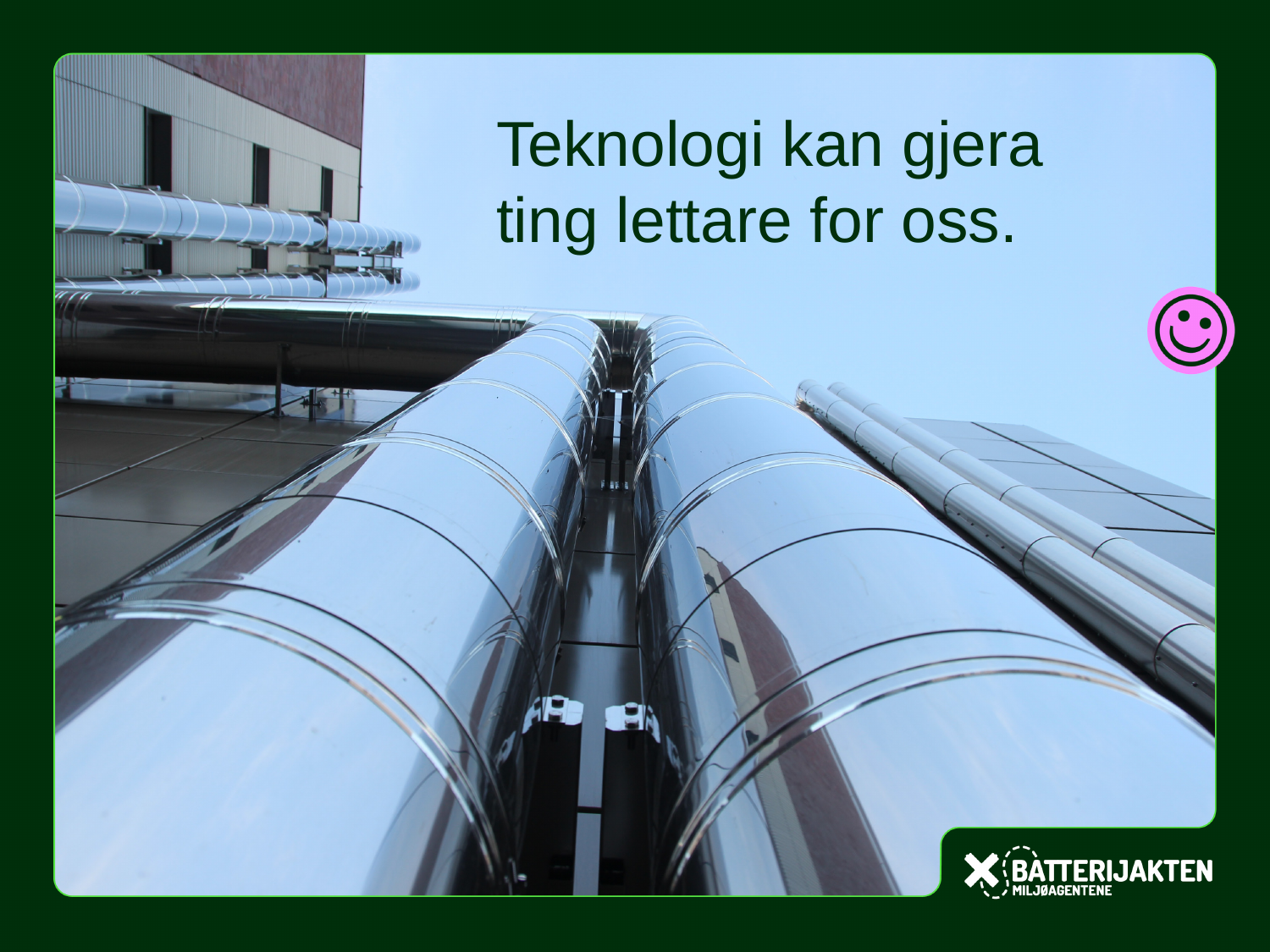

Teknologi kan gjera
ting lettare for oss.